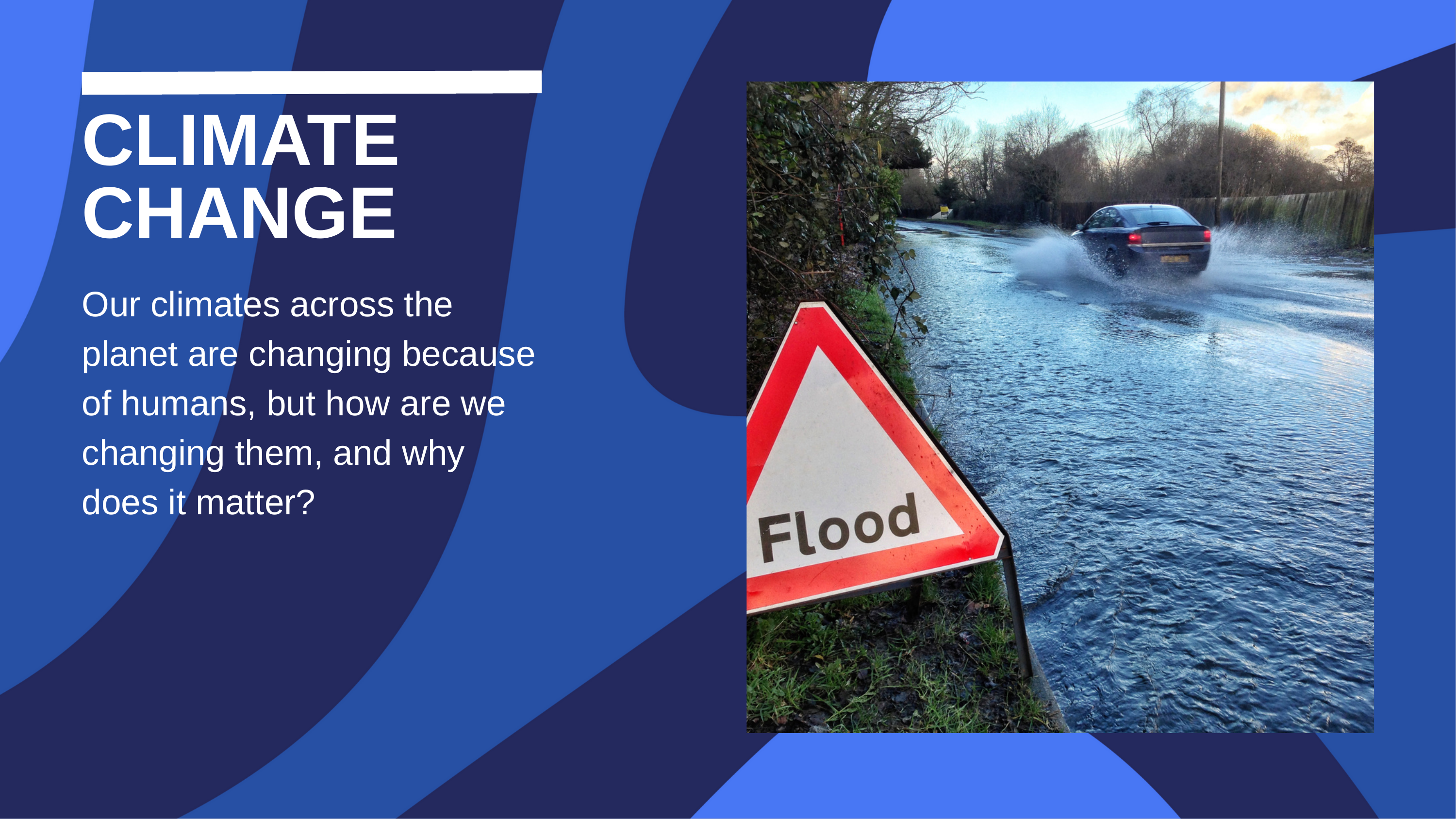

CLIMATE CHANGE
Our climates across the planet are changing because of humans, but how are we changing them, and why does it matter?